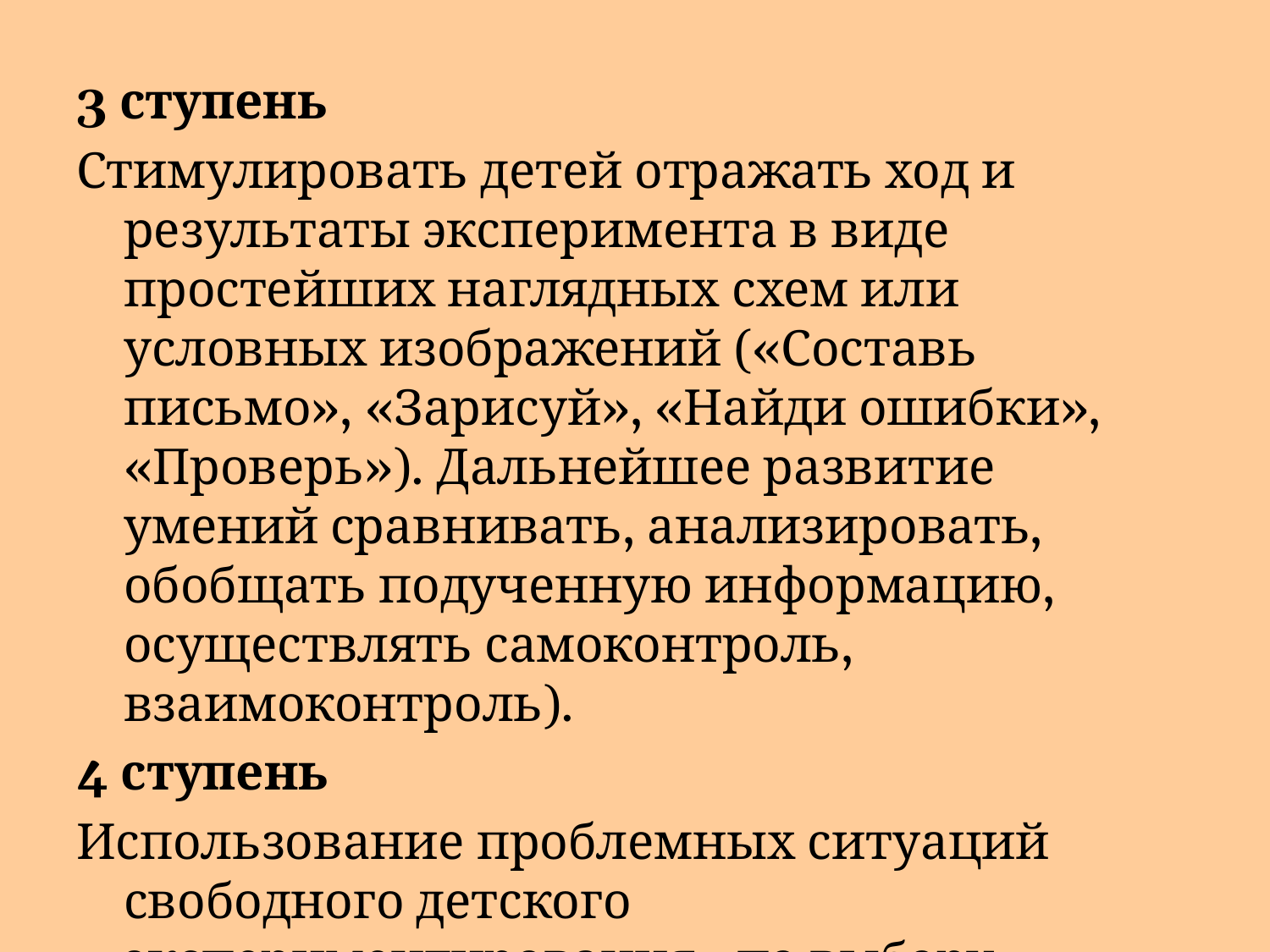

3 ступень
Стимулировать детей отражать ход и результаты эксперимента в виде простейших наглядных схем или условных изображений («Составь письмо», «Зарисуй», «Найди ошибки», «Проверь»). Дальнейшее развитие умений сравнивать, анализировать, обобщать подученную информацию, осуществлять самоконтроль, взаимоконтроль).
4 ступень
Использование проблемных ситуаций свободного детского экспериментирования «по выбору».